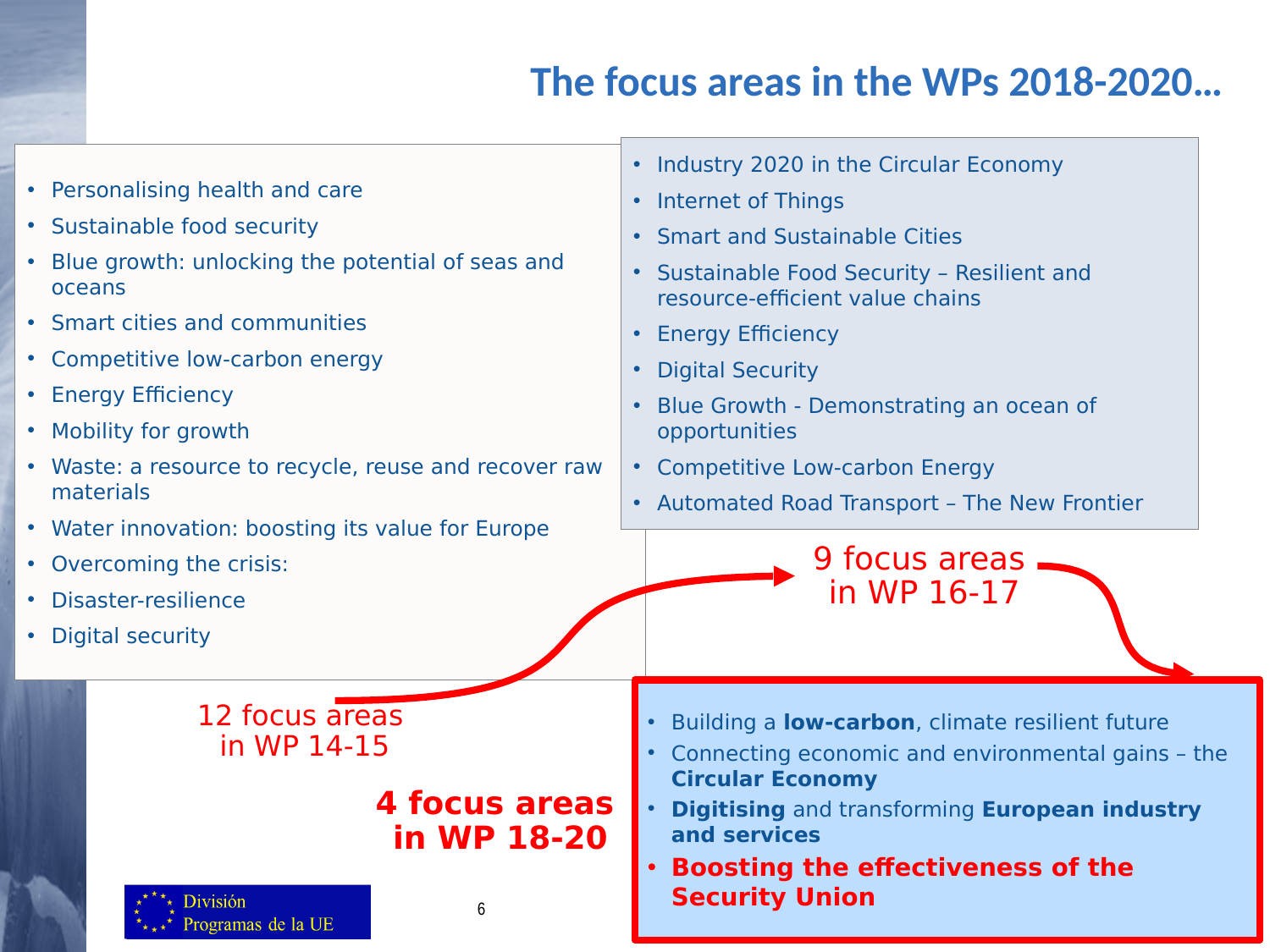

The focus areas in the WPs 2018-2020…
Industry 2020 in the Circular Economy
Internet of Things
Smart and Sustainable Cities
Sustainable Food Security – Resilient and resource-efficient value chains
Energy Efficiency
Digital Security
Blue Growth - Demonstrating an ocean of opportunities
Competitive Low-carbon Energy
Automated Road Transport – The New Frontier
Personalising health and care
Sustainable food security
Blue growth: unlocking the potential of seas and oceans
Smart cities and communities
Competitive low-carbon energy
Energy Efficiency
Mobility for growth
Waste: a resource to recycle, reuse and recover raw materials
Water innovation: boosting its value for Europe
Overcoming the crisis:
Disaster-resilience
Digital security
9 focus areas
in WP 16-17
Building a low-carbon, climate resilient future
Connecting economic and environmental gains – the Circular Economy
Digitising and transforming European industry and services
Boosting the effectiveness of the Security Union
12 focus areas
in WP 14-15
4 focus areas
in WP 18-20